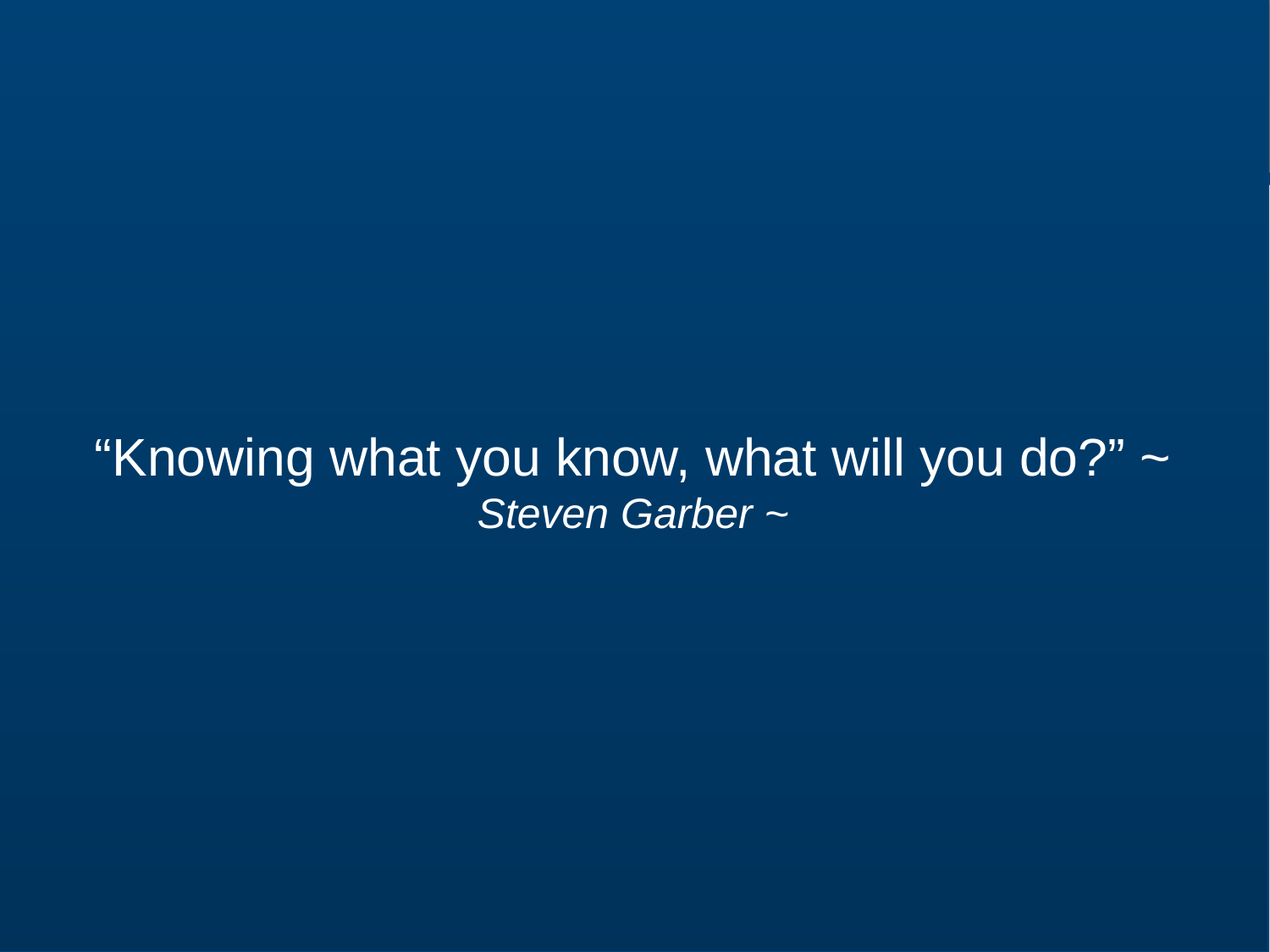

“Knowing what you know, what will you do?” ~ Steven Garber ~